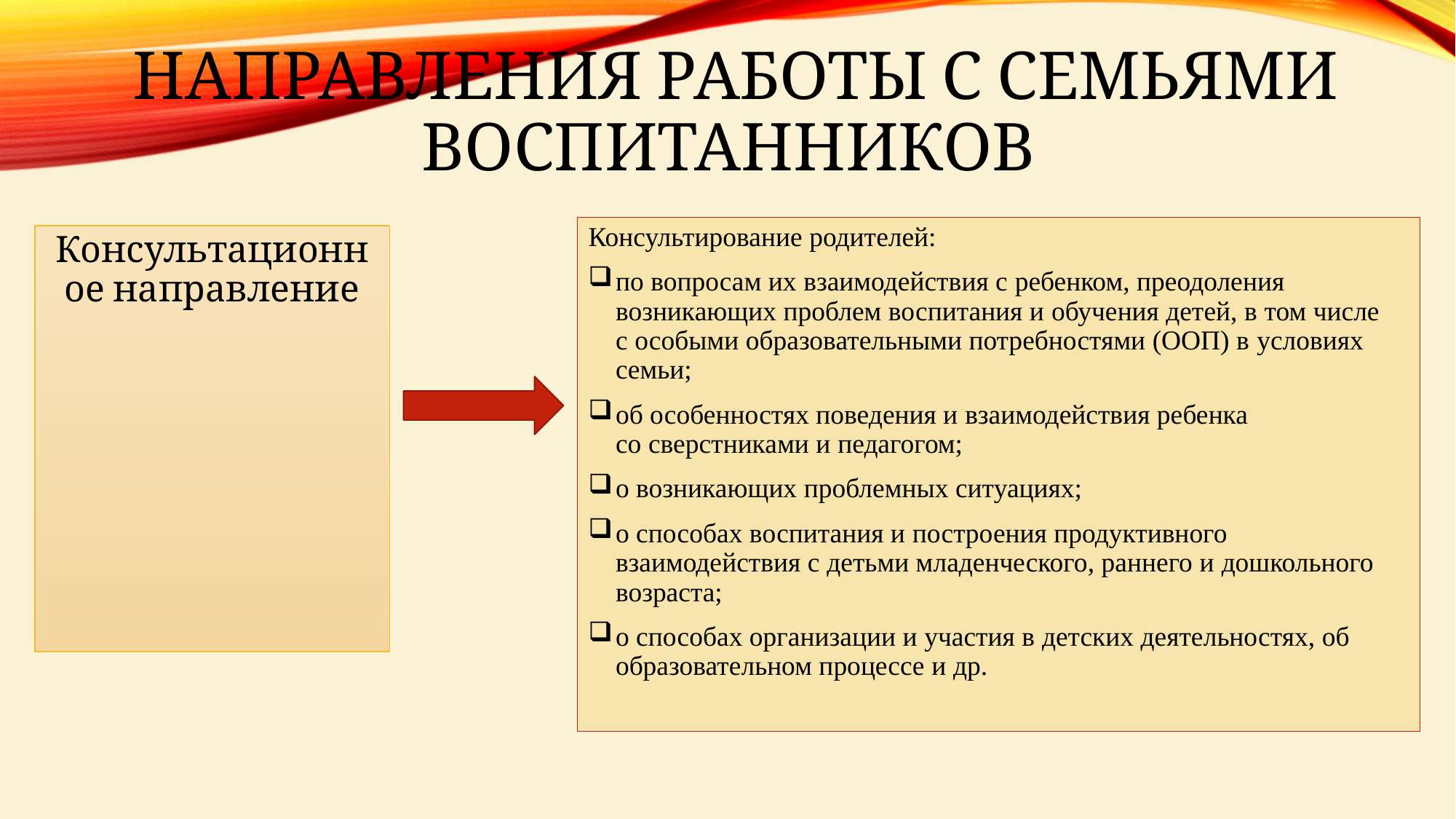

# Направления работы с семьями ВОСПИТАННИКОВ
Консультирование родителей:
по вопросам их взаимодействия с ребенком, преодоления возникающих проблем воспитания и обучения детей, в том числе с особыми образовательными потребностями (ООП) в условиях семьи;
об особенностях поведения и взаимодействия ребенка со сверстниками и педагогом;
о возникающих проблемных ситуациях;
о способах воспитания и построения продуктивного взаимодействия с детьми младенческого, раннего и дошкольного возраста;
о способах организации и участия в детских деятельностях, об образовательном процессе и др.
Консультационное направление